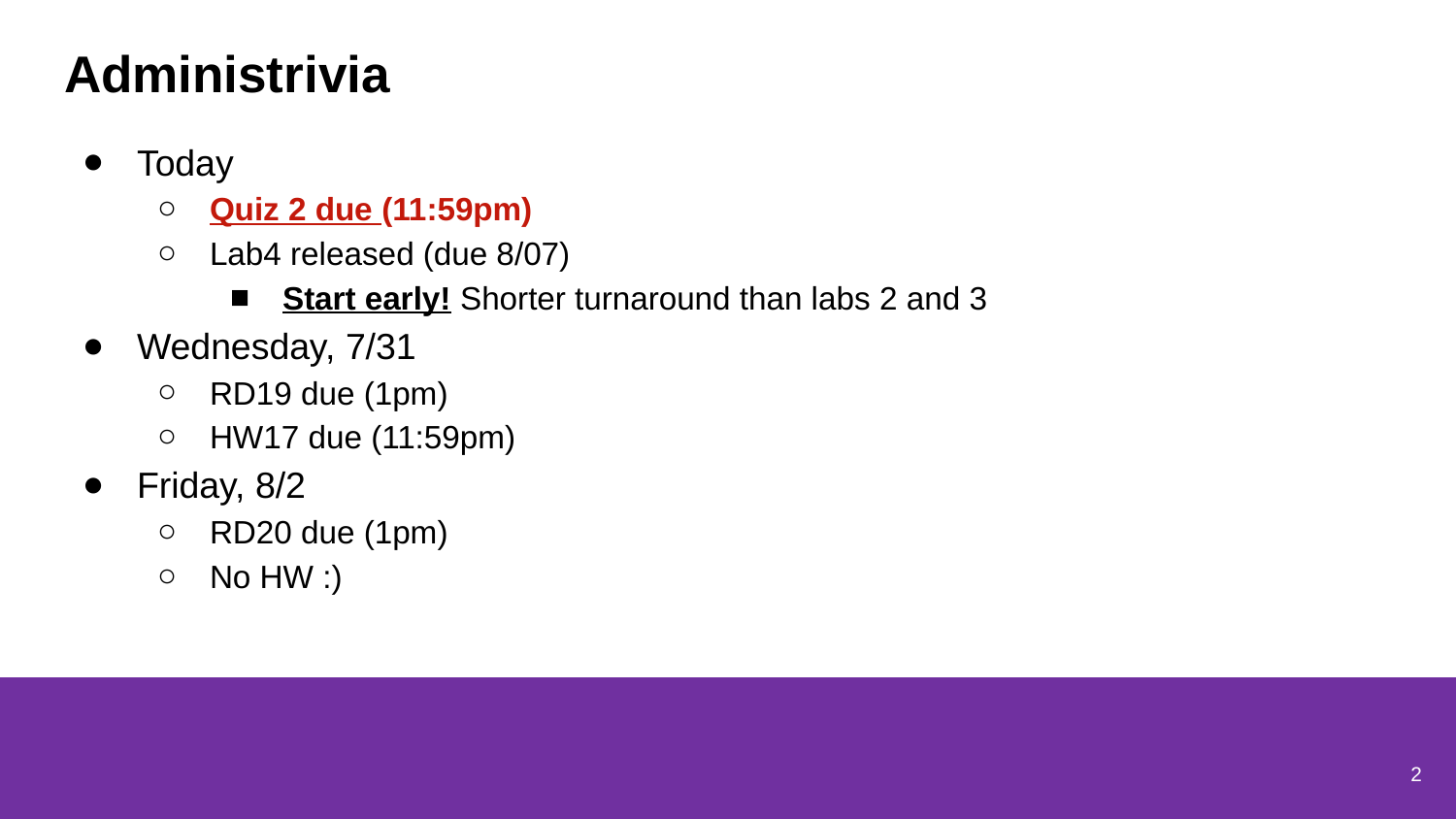

# Administrivia
Today
Quiz 2 due (11:59pm)
Lab4 released (due 8/07)
Start early! Shorter turnaround than labs 2 and 3
Wednesday, 7/31
RD19 due (1pm)
HW17 due (11:59pm)
Friday, 8/2
RD20 due (1pm)
No HW :)
2